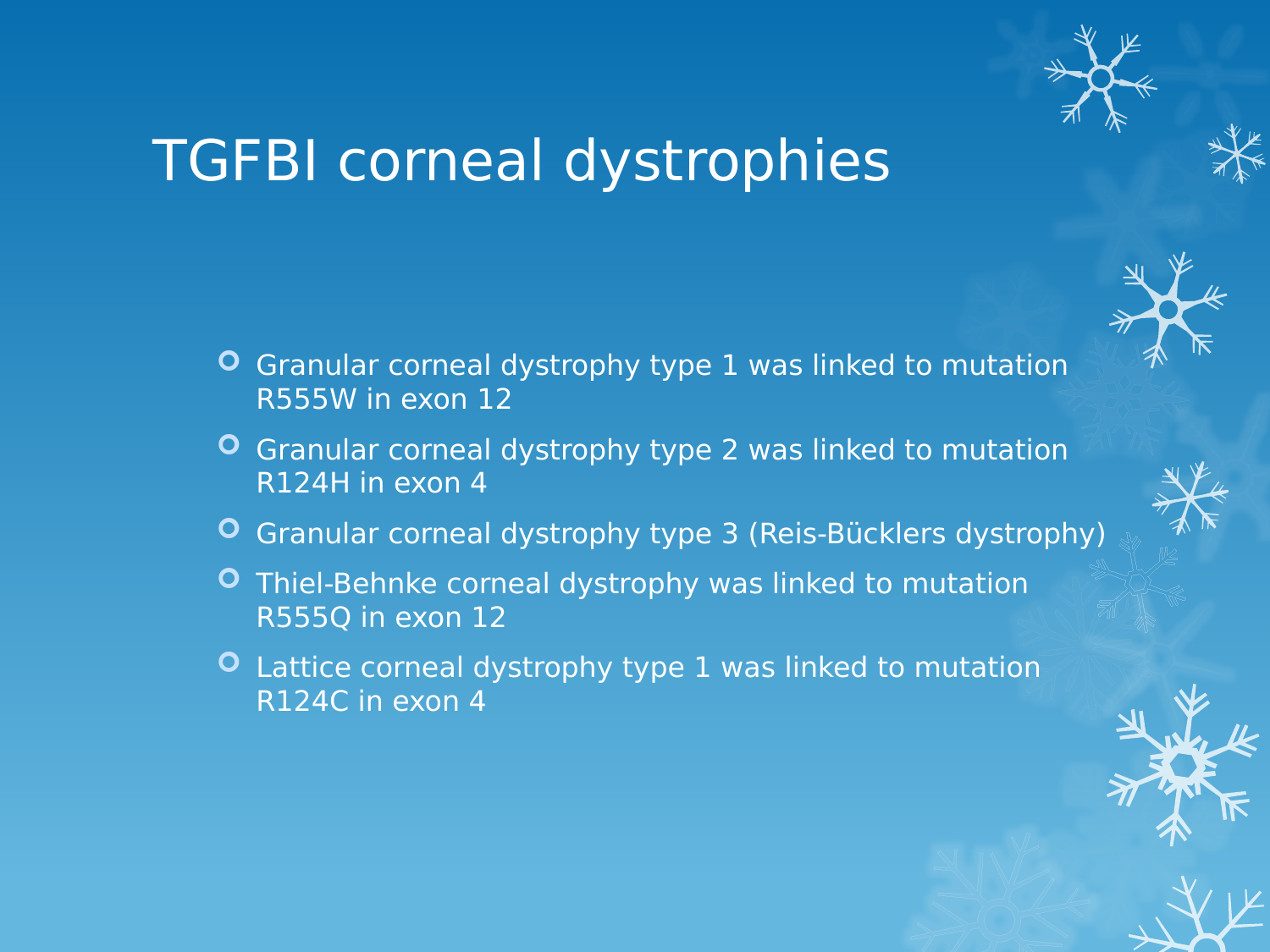

# TGFBI corneal dystrophies
Granular corneal dystrophy type 1 was linked to mutation R555W in exon 12
Granular corneal dystrophy type 2 was linked to mutation R124H in exon 4
Granular corneal dystrophy type 3 (Reis-Bücklers dystrophy)
Thiel-Behnke corneal dystrophy was linked to mutation R555Q in exon 12
Lattice corneal dystrophy type 1 was linked to mutation R124C in exon 4